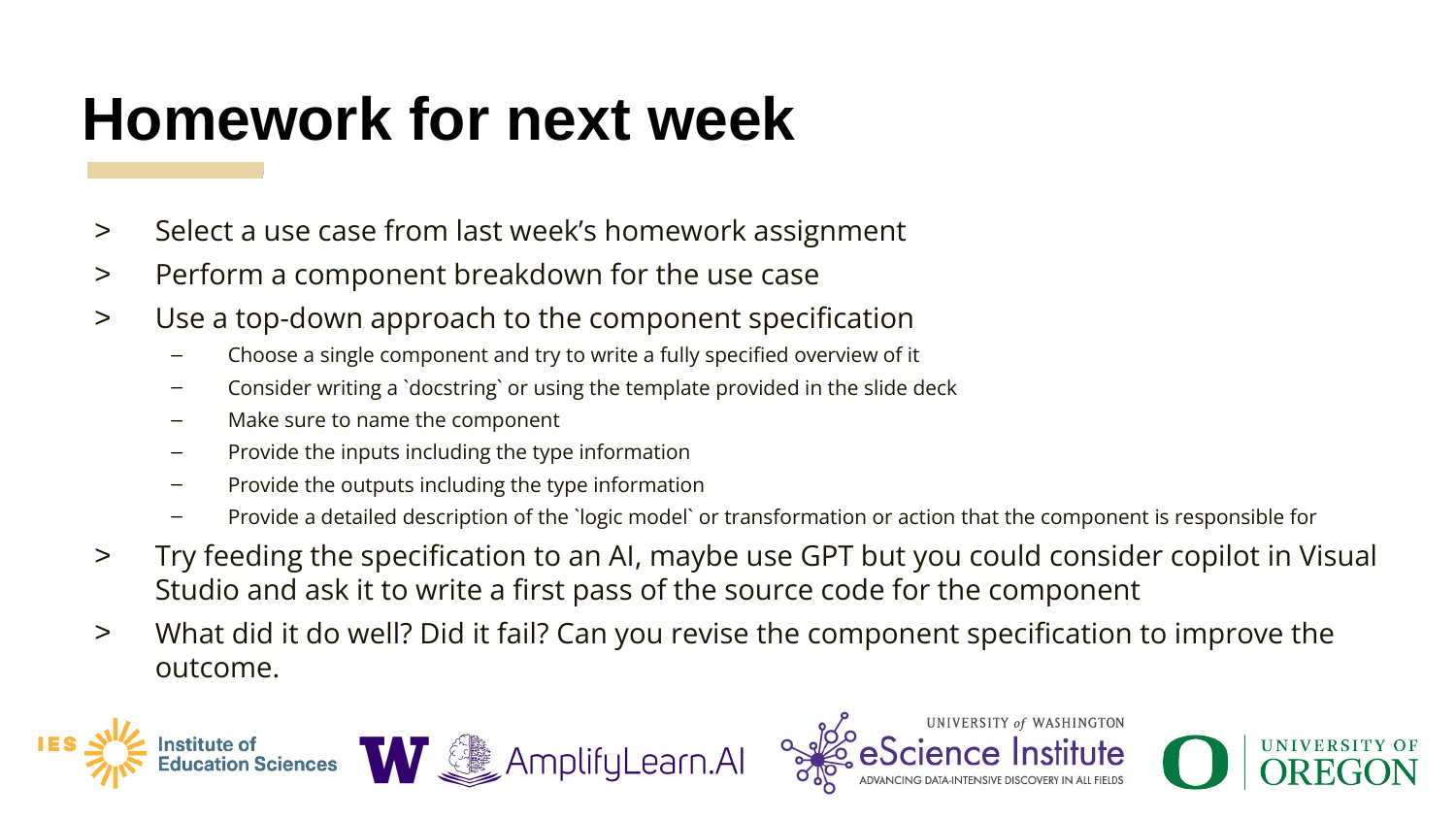

# Homework for next week
Select a use case from last week’s homework assignment
Perform a component breakdown for the use case
Use a top-down approach to the component specification
Choose a single component and try to write a fully specified overview of it
Consider writing a `docstring` or using the template provided in the slide deck
Make sure to name the component
Provide the inputs including the type information
Provide the outputs including the type information
Provide a detailed description of the `logic model` or transformation or action that the component is responsible for
Try feeding the specification to an AI, maybe use GPT but you could consider copilot in Visual Studio and ask it to write a first pass of the source code for the component
What did it do well? Did it fail? Can you revise the component specification to improve the outcome.